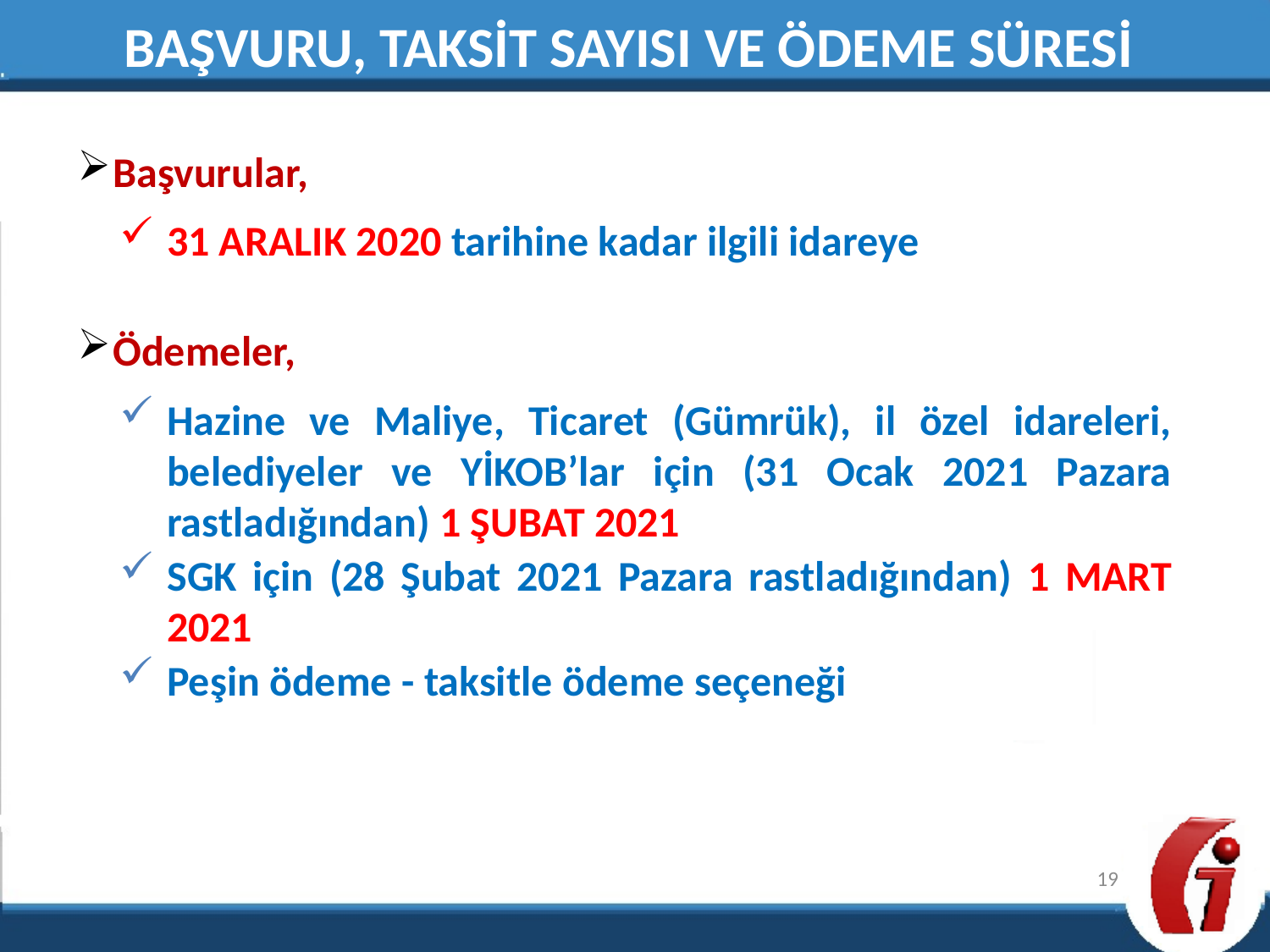

BAŞVURU, TAKSİT SAYISI VE ÖDEME SÜRESİ
Başvurular,

31 ARALIK 2020 tarihine kadar ilgili idareye

Ödemeler,

Hazine ve Maliye, Ticaret (Gümrük), il özel idareleri, belediyeler ve YİKOB’lar için (31 Ocak 2021 Pazara rastladığından) 1 ŞUBAT 2021
SGK için (28 Şubat 2021 Pazara rastladığından) 1 MART 2021
Peşin ödeme - taksitle ödeme seçeneği
19